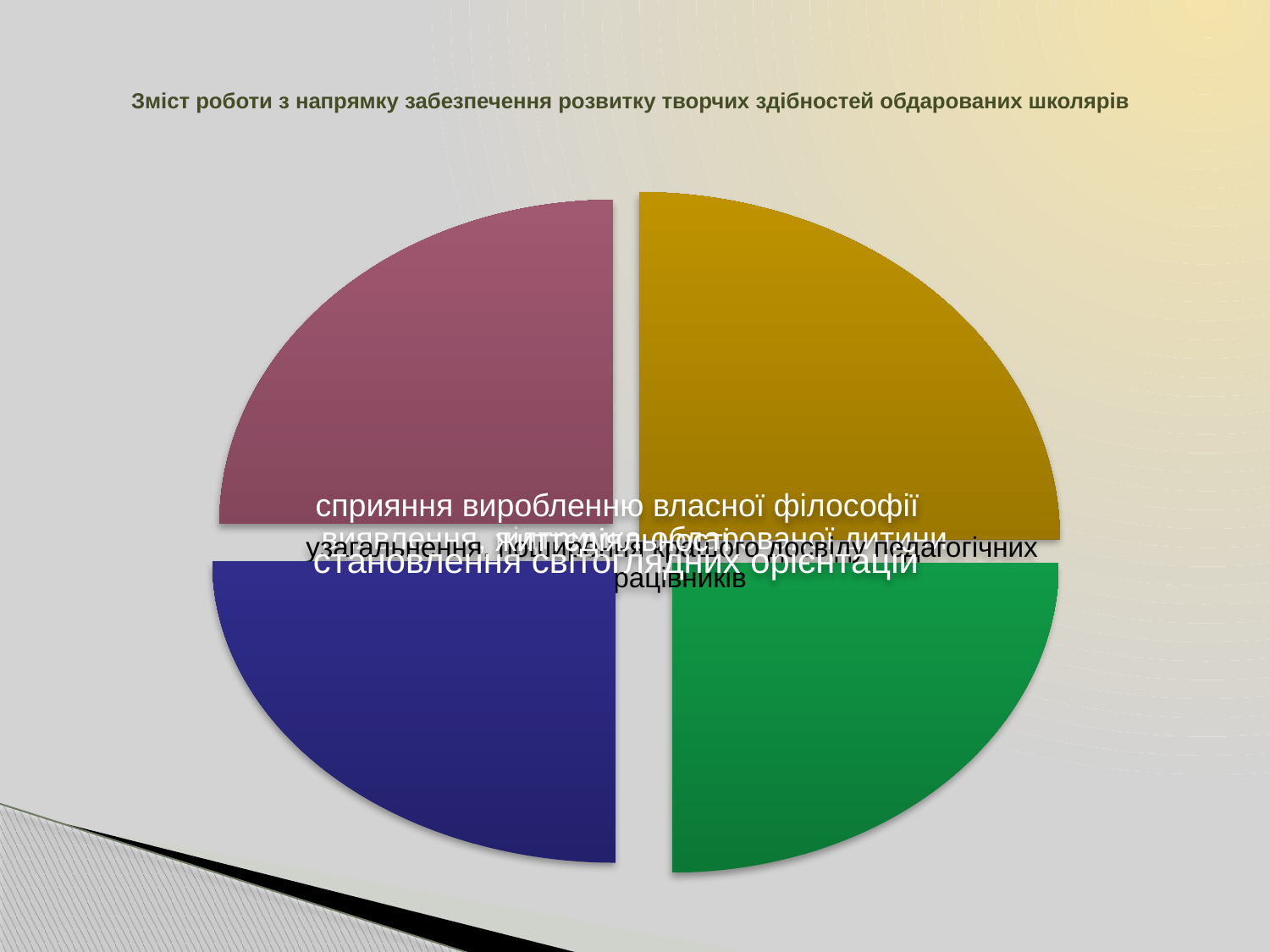

# Зміст роботи з напрямку забезпечення розвитку творчих здібностей обдарованих школярів
виявлення, підтримка обдарованої дитини
узагальнення, поширення кращого досвіду педагогічних працівників
становлення світоглядних орієнтацій
 сприяння виробленню власної філософії життєдіяльності